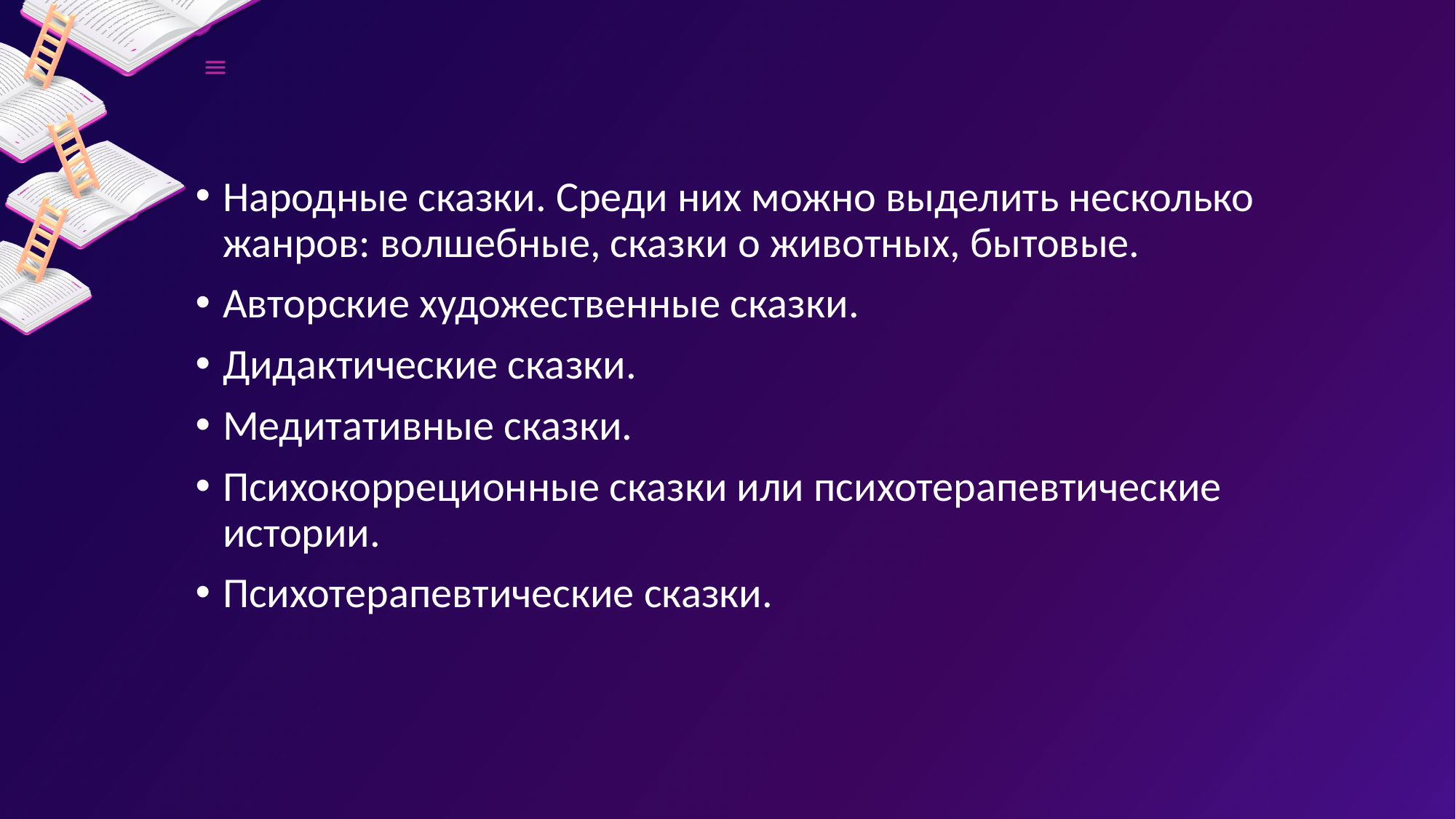

Народные сказки. Среди них можно выделить несколько жанров: волшебные, сказки о животных, бытовые.
Авторские художественные сказки.
Дидактические сказки.
Медитативные сказки.
Психокорреционные сказки или психотерапевтические истории.
Психотерапевтические сказки.